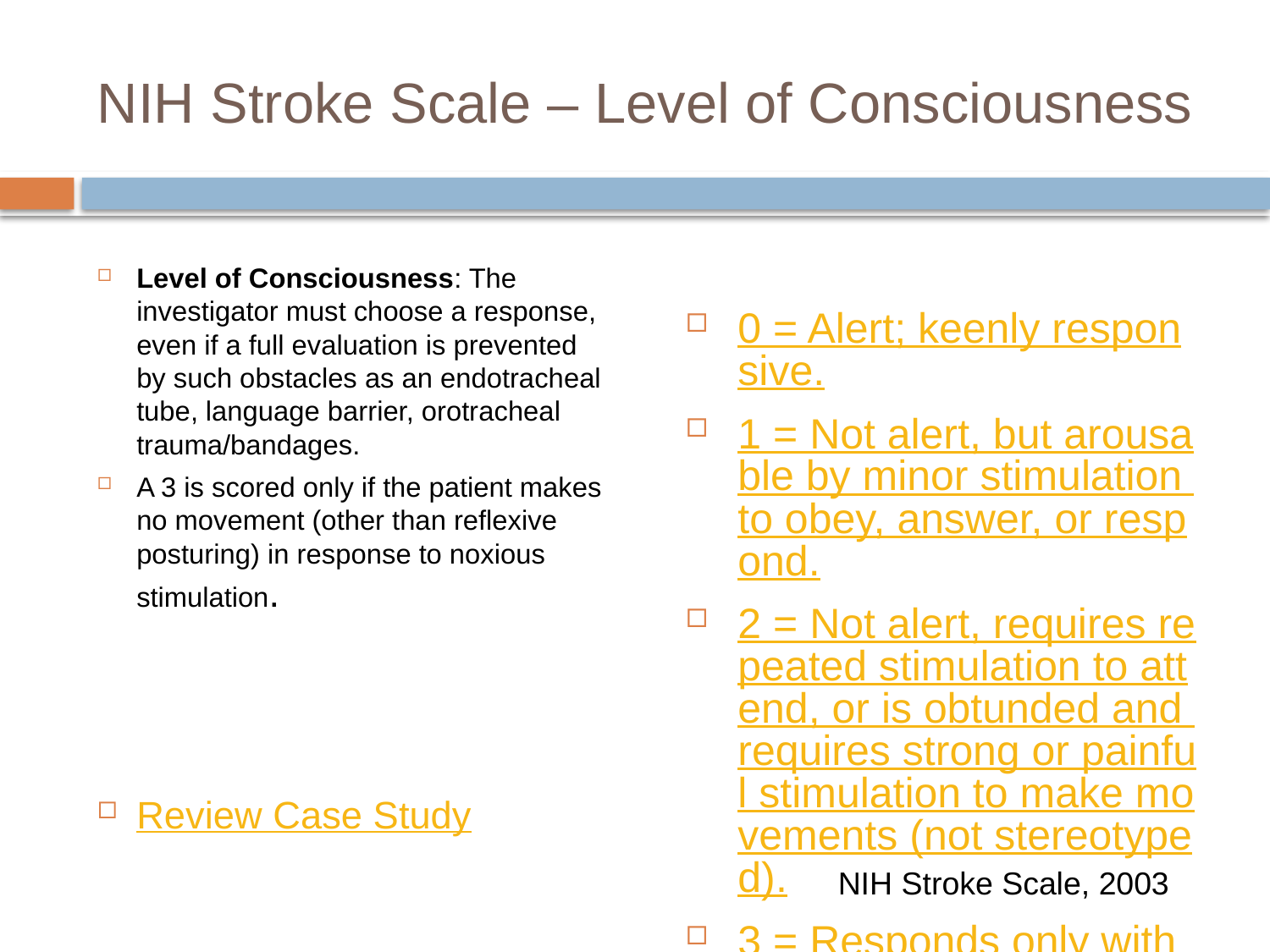

# NIH Stroke Scale – Level of Consciousness

Level of Consciousness: The investigator must choose a response, even if a full evaluation is prevented by such obstacles as an endotracheal tube, language barrier, orotracheal trauma/bandages.
A 3 is scored only if the patient makes no movement (other than reflexive posturing) in response to noxious stimulation.

Review Case Study

0 = Alert; keenly responsive.
1 = Not alert, but arousable by minor stimulation to obey, answer, or respond.
2 = Not alert, requires repeated stimulation to attend, or is obtunded and requires strong or painful stimulation to make movements (not stereotyped).
3 = Responds only with reflex motor or autonomic effects or totally unresponsive, flaccid, are flexic.

NIH Stroke Scale, 2003